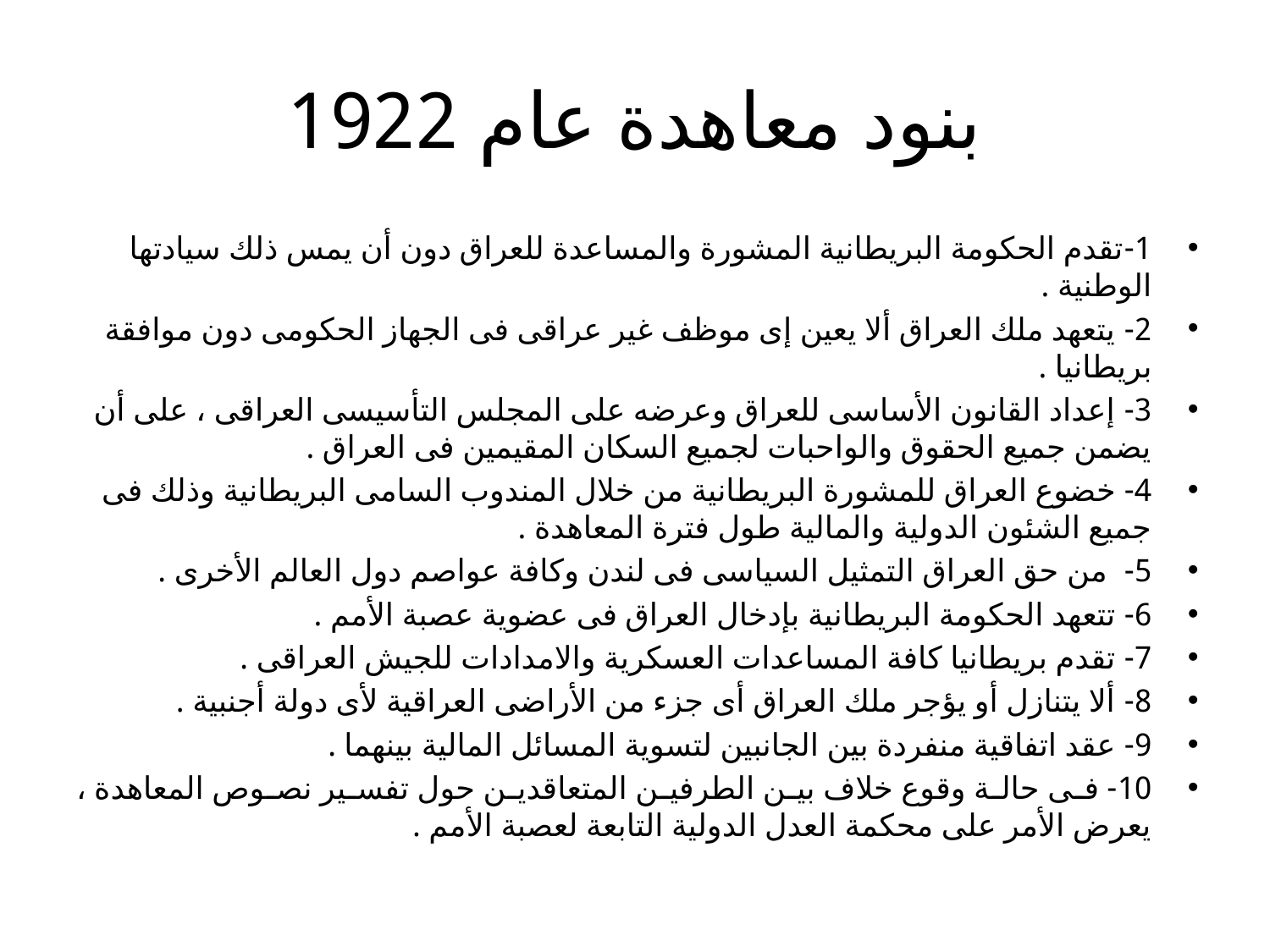

# بنود معاهدة عام 1922
1-	تقدم الحكومة البريطانية المشورة والمساعدة للعراق دون أن يمس ذلك سيادتها الوطنية .
2-	 يتعهد ملك العراق ألا يعين إى موظف غير عراقى فى الجهاز الحكومى دون موافقة بريطانيا .
3-	 إعداد القانون الأساسى للعراق وعرضه على المجلس التأسيسى العراقى ، على أن يضمن جميع الحقوق والواحبات لجميع السكان المقيمين فى العراق .
4-	 خضوع العراق للمشورة البريطانية من خلال المندوب السامى البريطانية وذلك فى جميع الشئون الدولية والمالية طول فترة المعاهدة .
5-	  من حق العراق التمثيل السياسى فى لندن وكافة عواصم دول العالم الأخرى .
6-	 تتعهد الحكومة البريطانية بإدخال العراق فى عضوية عصبة الأمم .
7-	 تقدم بريطانيا كافة المساعدات العسكرية والامدادات للجيش العراقى .
8-	 ألا يتنازل أو يؤجر ملك العراق أى جزء من الأراضى العراقية لأى دولة أجنبية .
9-	 عقد اتفاقية منفردة بين الجانبين لتسوية المسائل المالية بينهما .
10- فى حالة وقوع خلاف بين الطرفين المتعاقدين حول تفسير نصوص المعاهدة ، يعرض الأمر على محكمة العدل الدولية التابعة لعصبة الأمم .